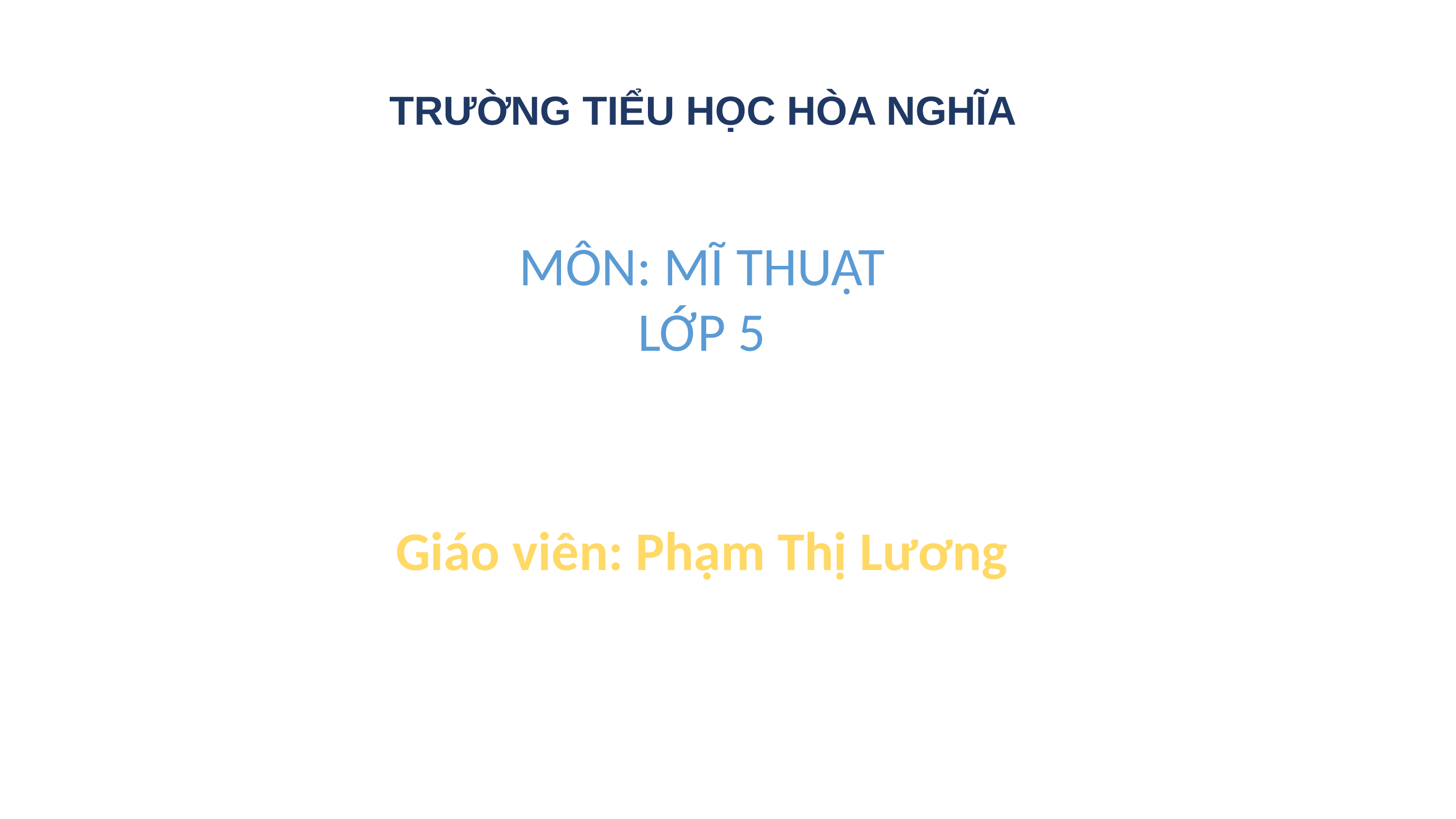

# TRƯỜNG TIỂU HỌC HÒA NGHĨA
MÔN: MĨ THUẬT
LỚP 5
Giáo viên: Phạm Thị Lương